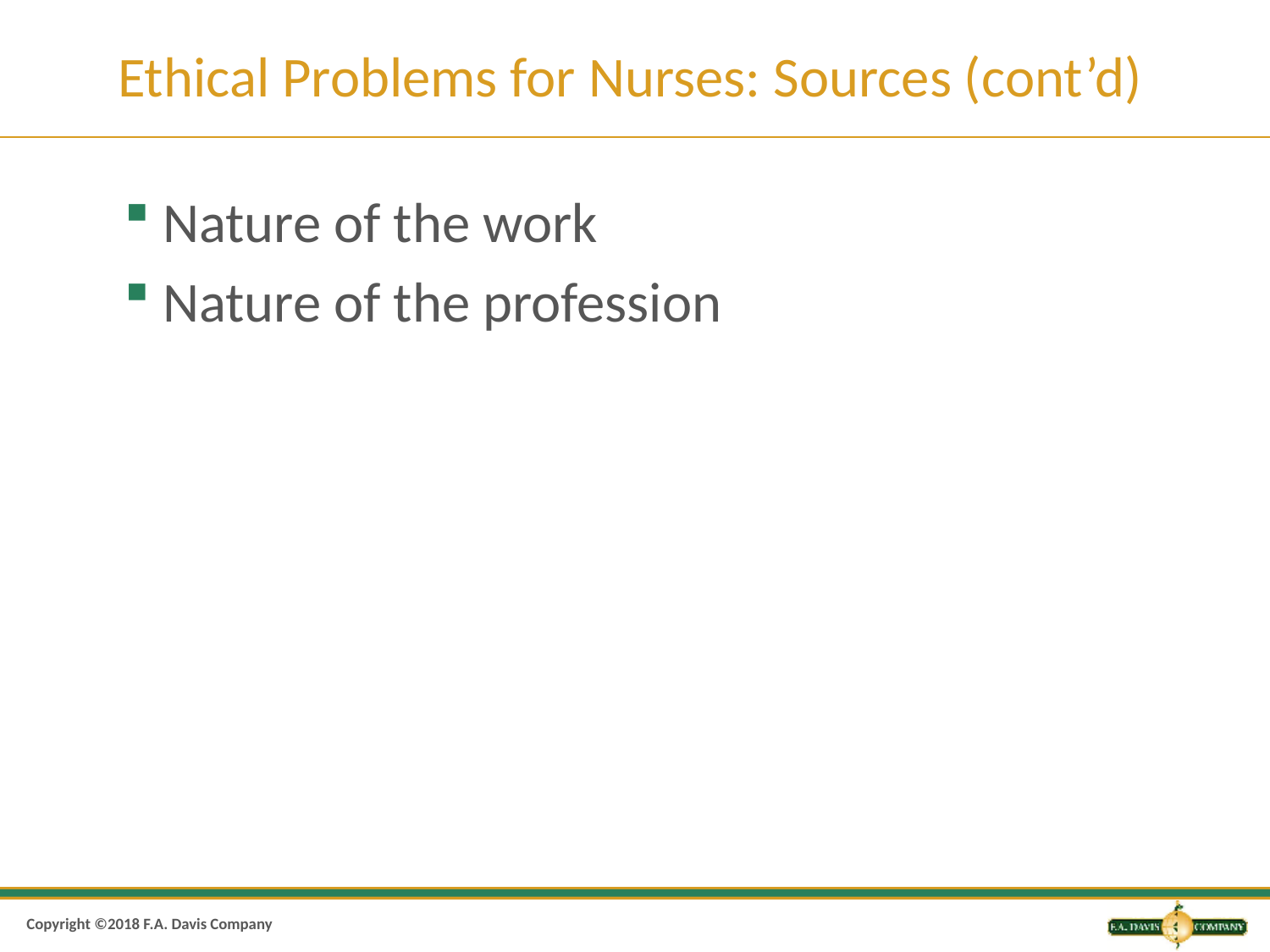

# Ethical Problems for Nurses: Sources (cont’d)
Nature of the work
Nature of the profession